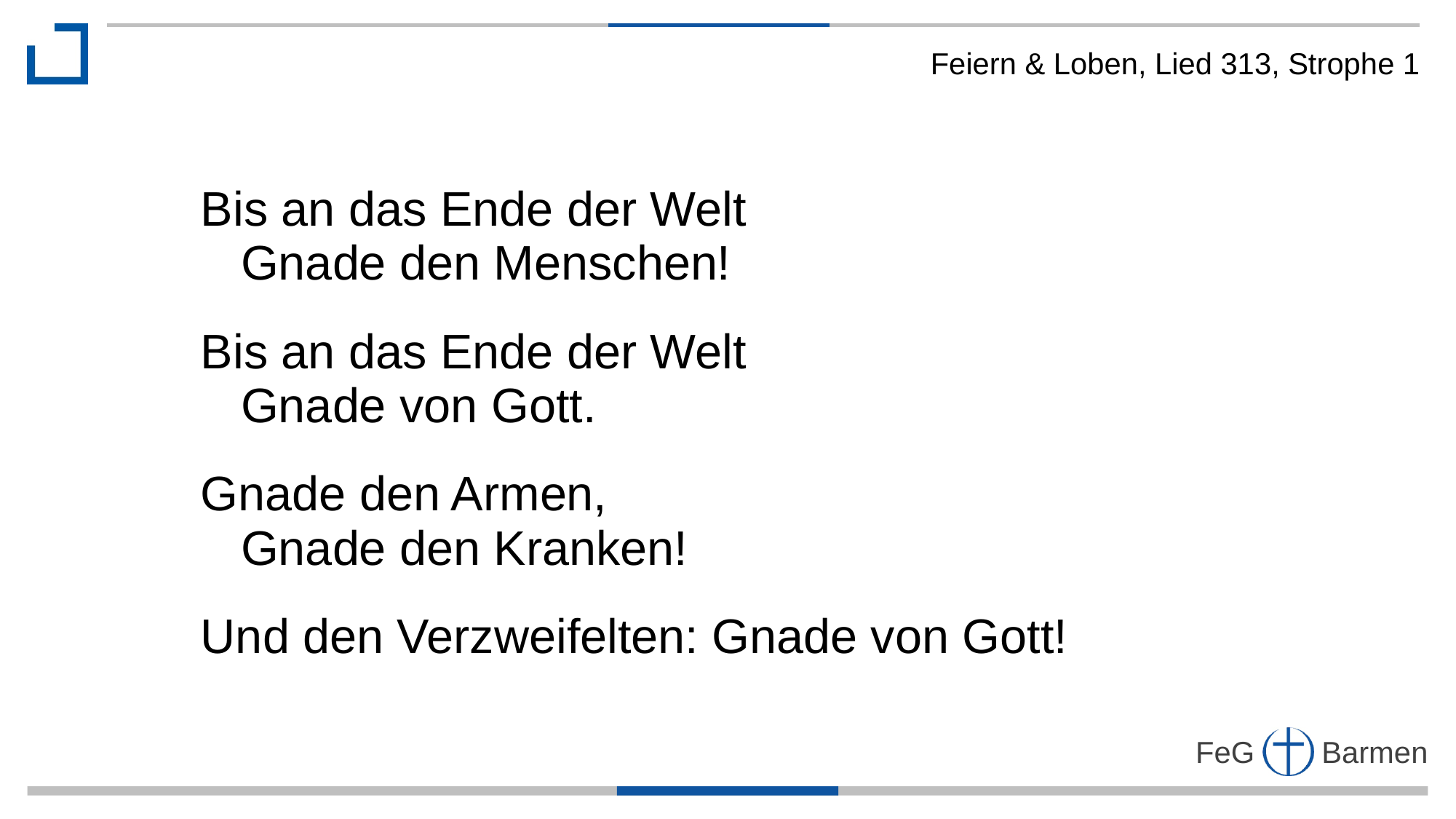

Feiern & Loben, Lied 313, Strophe 1
Bis an das Ende der Welt
   Gnade den Menschen!
Bis an das Ende der Welt
   Gnade von Gott.
Gnade den Armen,
   Gnade den Kranken!
Und den Verzweifelten: Gnade von Gott!